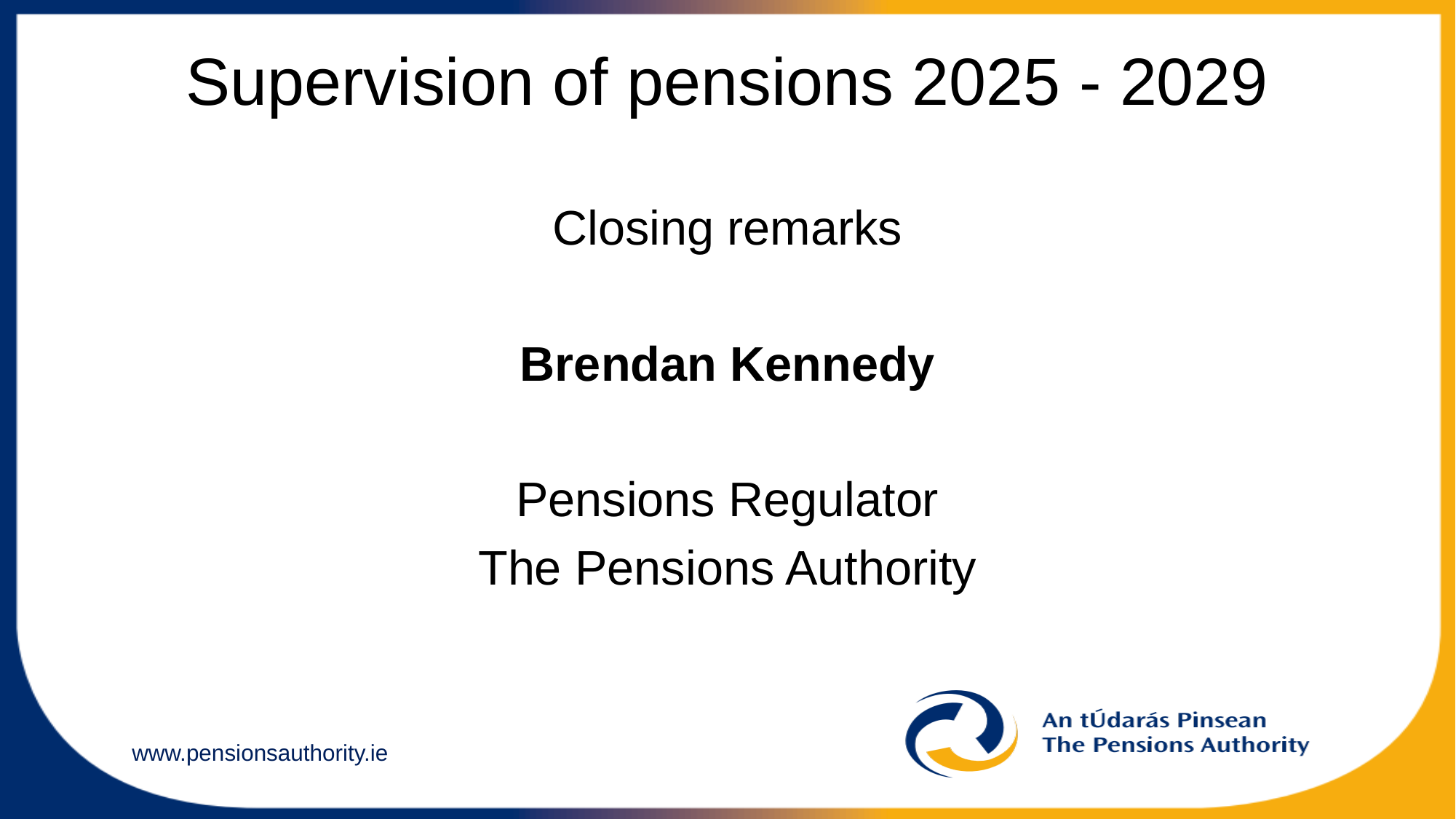

# Supervision of pensions 2025 - 2029
Closing remarks

Brendan Kennedy

Pensions Regulator
The Pensions Authority